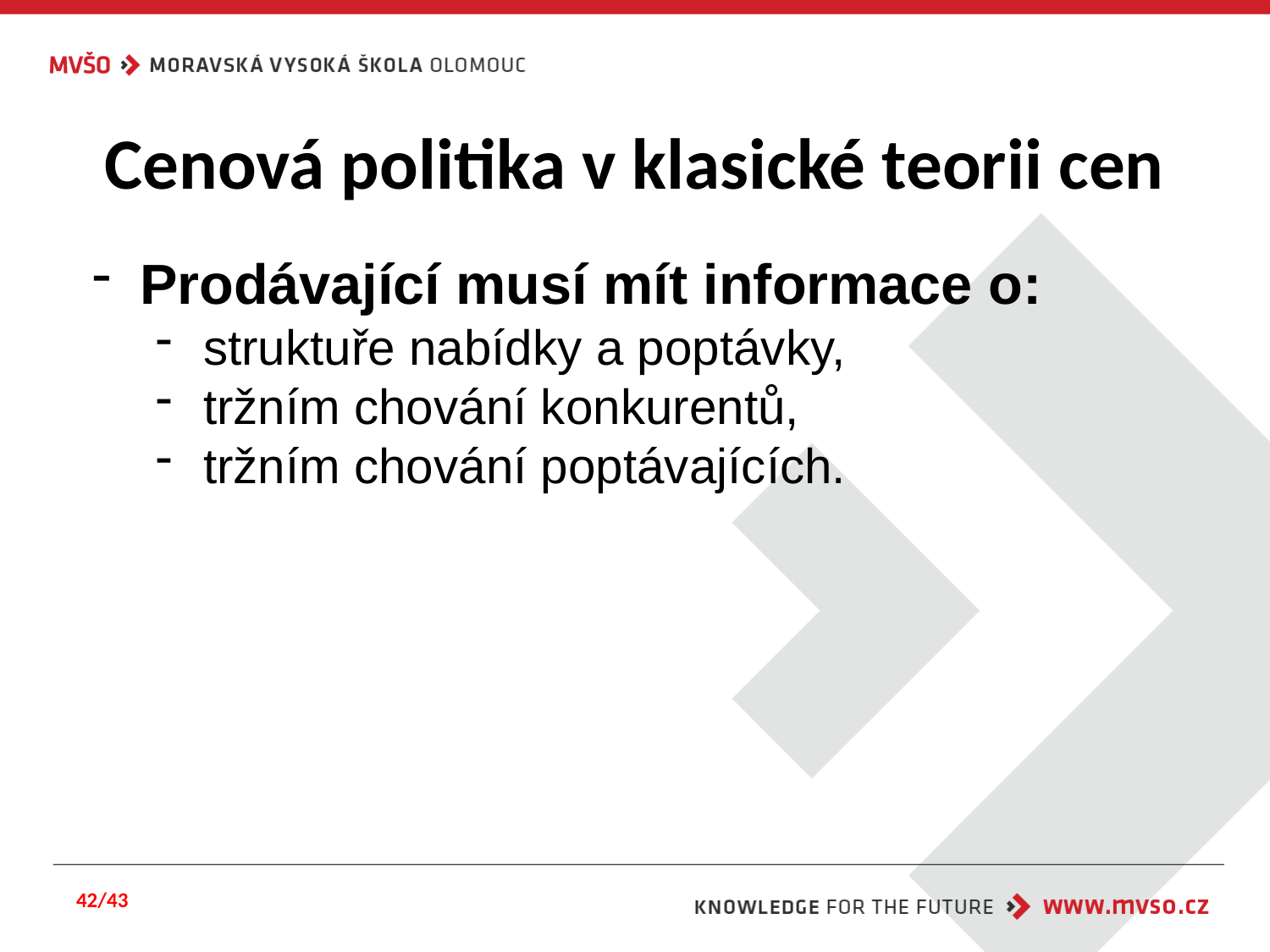

# Cenová politika v klasické teorii cen
Prodávající musí mít informace o:
struktuře nabídky a poptávky,
tržním chování konkurentů,
tržním chování poptávajících.
42/43